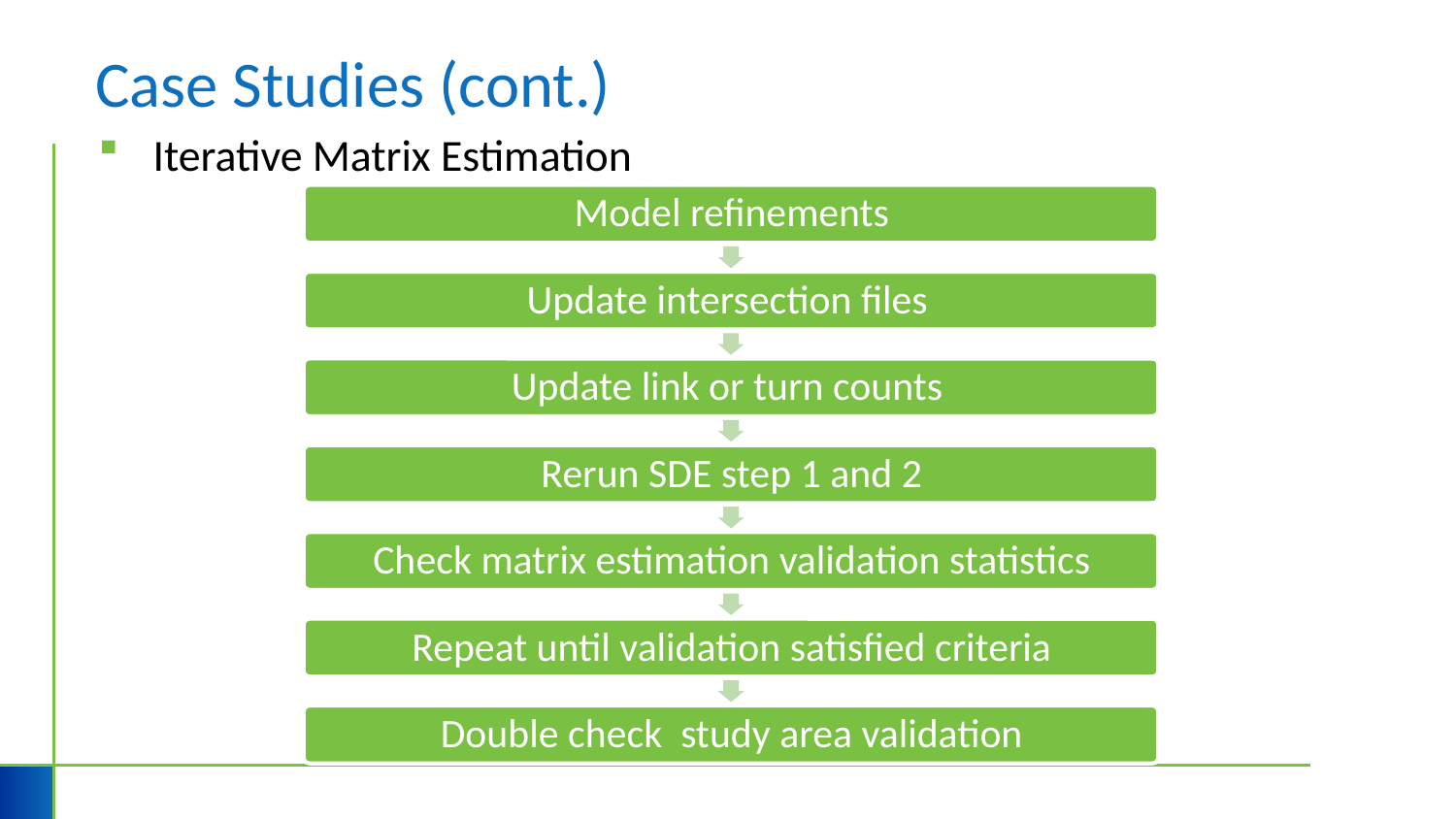

# Case Studies (cont.)
Iterative Matrix Estimation
Model refinements

Update intersection files

Update link or turn counts

Rerun SDE step 1 and 2

Check matrix estimation validation statistics

Repeat until validation satisfied criteria

Double check  study area validation